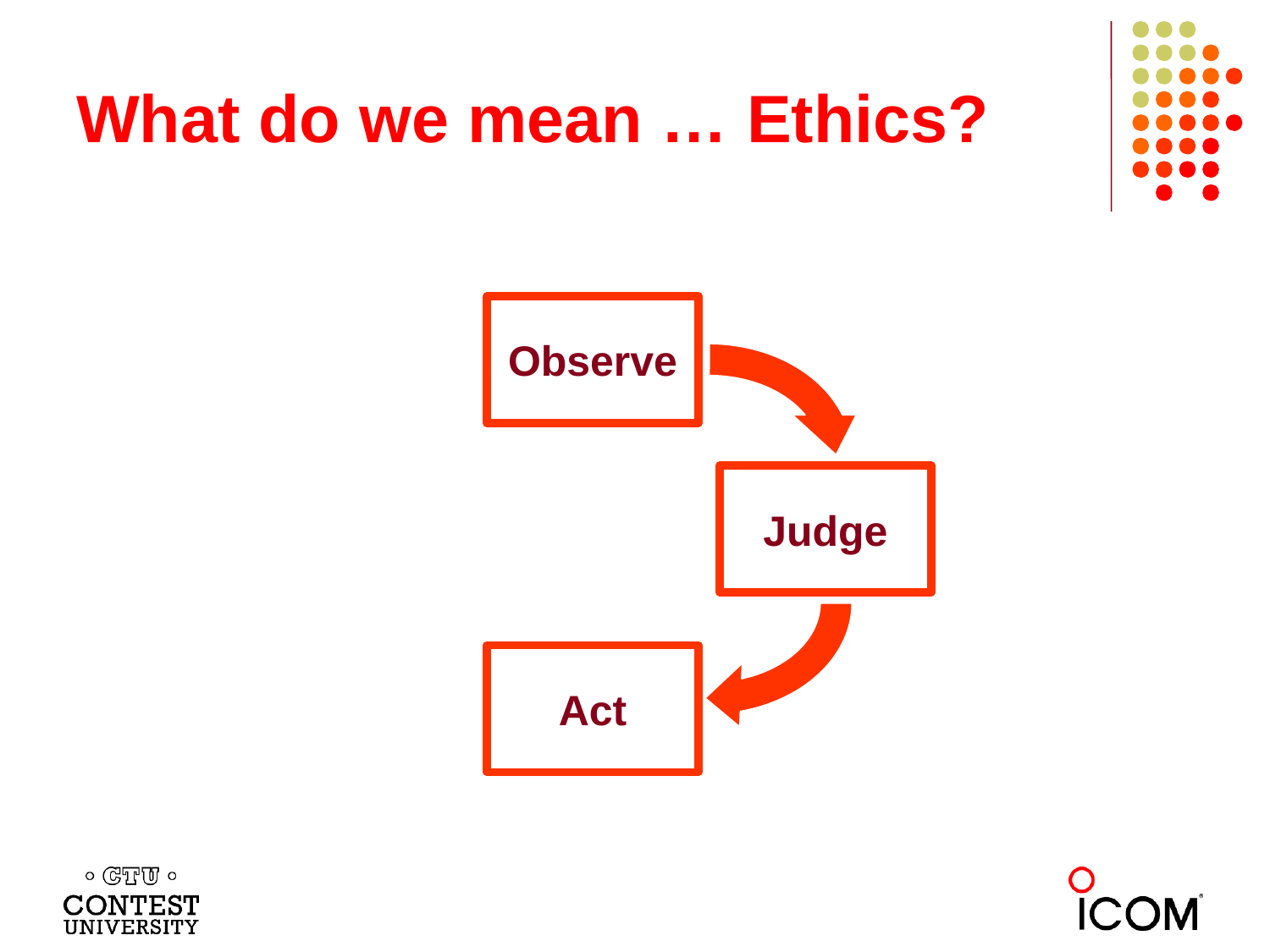

# What do we mean … Ethics?

Observe

Judge
Act